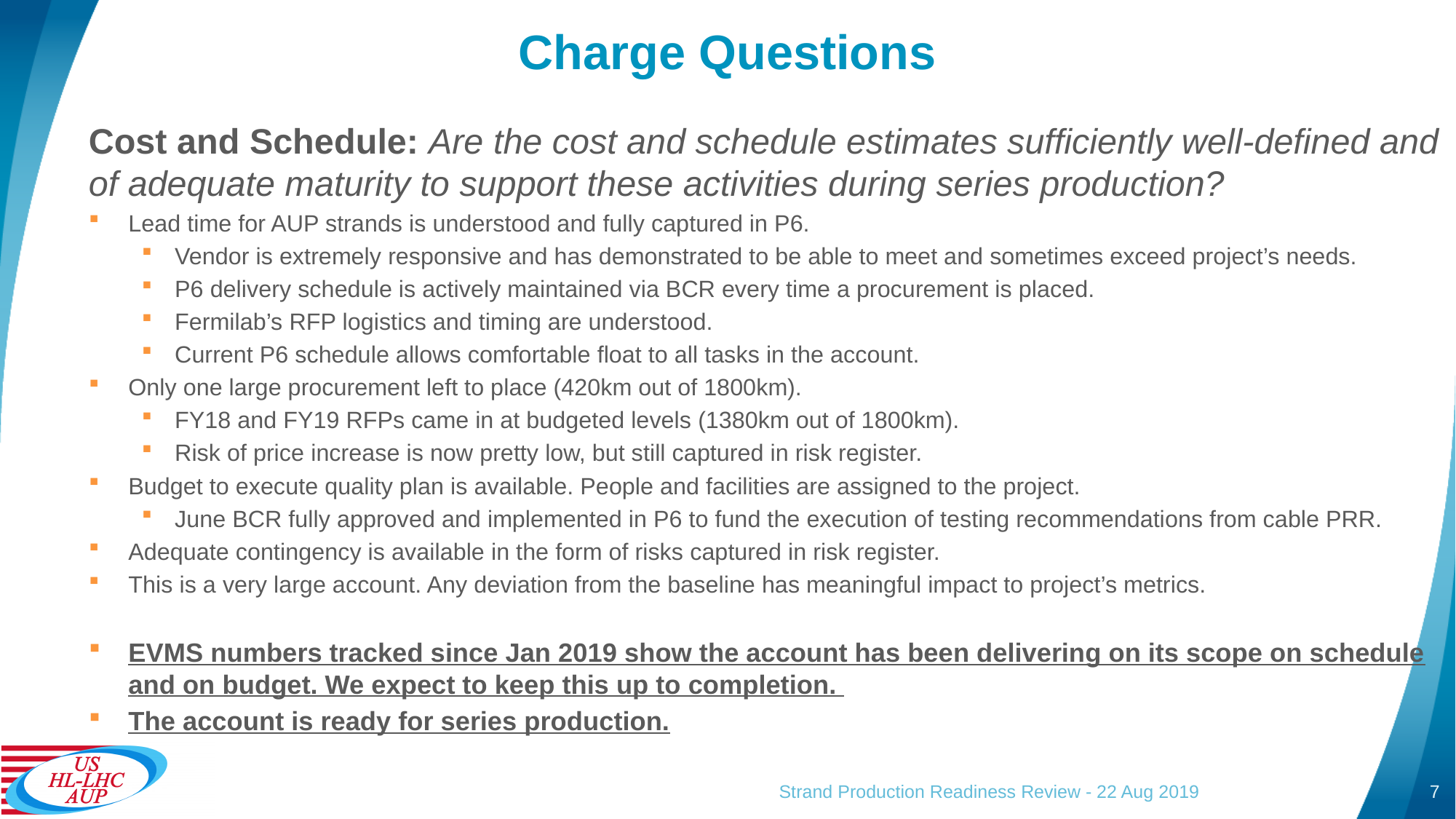

# Charge Questions
Cost and Schedule: Are the cost and schedule estimates sufficiently well-defined and of adequate maturity to support these activities during series production?
Lead time for AUP strands is understood and fully captured in P6.
Vendor is extremely responsive and has demonstrated to be able to meet and sometimes exceed project’s needs.
P6 delivery schedule is actively maintained via BCR every time a procurement is placed.
Fermilab’s RFP logistics and timing are understood.
Current P6 schedule allows comfortable float to all tasks in the account.
Only one large procurement left to place (420km out of 1800km).
FY18 and FY19 RFPs came in at budgeted levels (1380km out of 1800km).
Risk of price increase is now pretty low, but still captured in risk register.
Budget to execute quality plan is available. People and facilities are assigned to the project.
June BCR fully approved and implemented in P6 to fund the execution of testing recommendations from cable PRR.
Adequate contingency is available in the form of risks captured in risk register.
This is a very large account. Any deviation from the baseline has meaningful impact to project’s metrics.

EVMS numbers tracked since Jan 2019 show the account has been delivering on its scope on schedule and on budget. We expect to keep this up to completion.
The account is ready for series production.
Strand Production Readiness Review - 22 Aug 2019
7